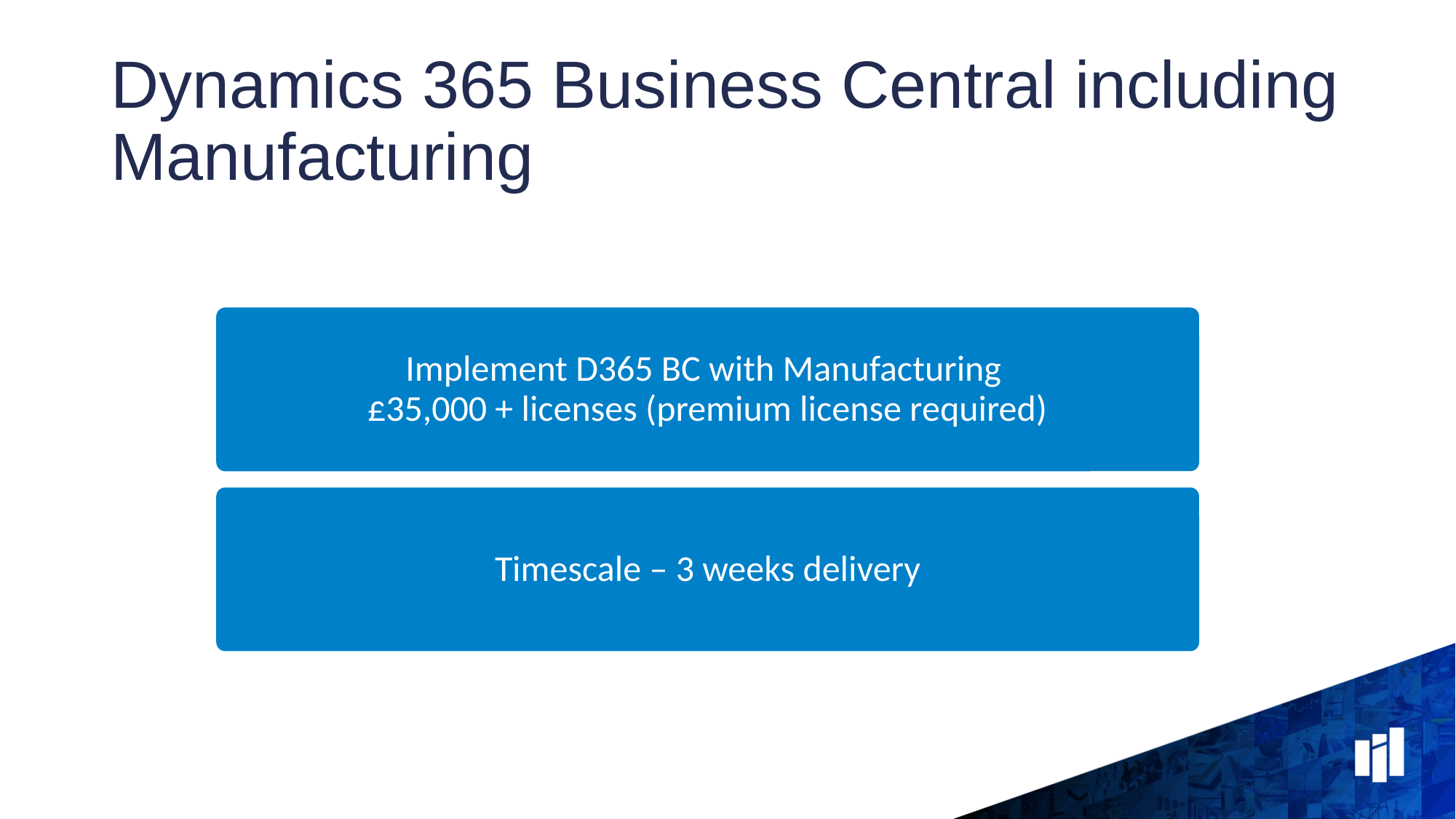

# Dynamics 365 Business Central including Manufacturing
Implement D365 BC with Manufacturing
£35,000 + licenses (premium license required)
Timescale – 3 weeks delivery